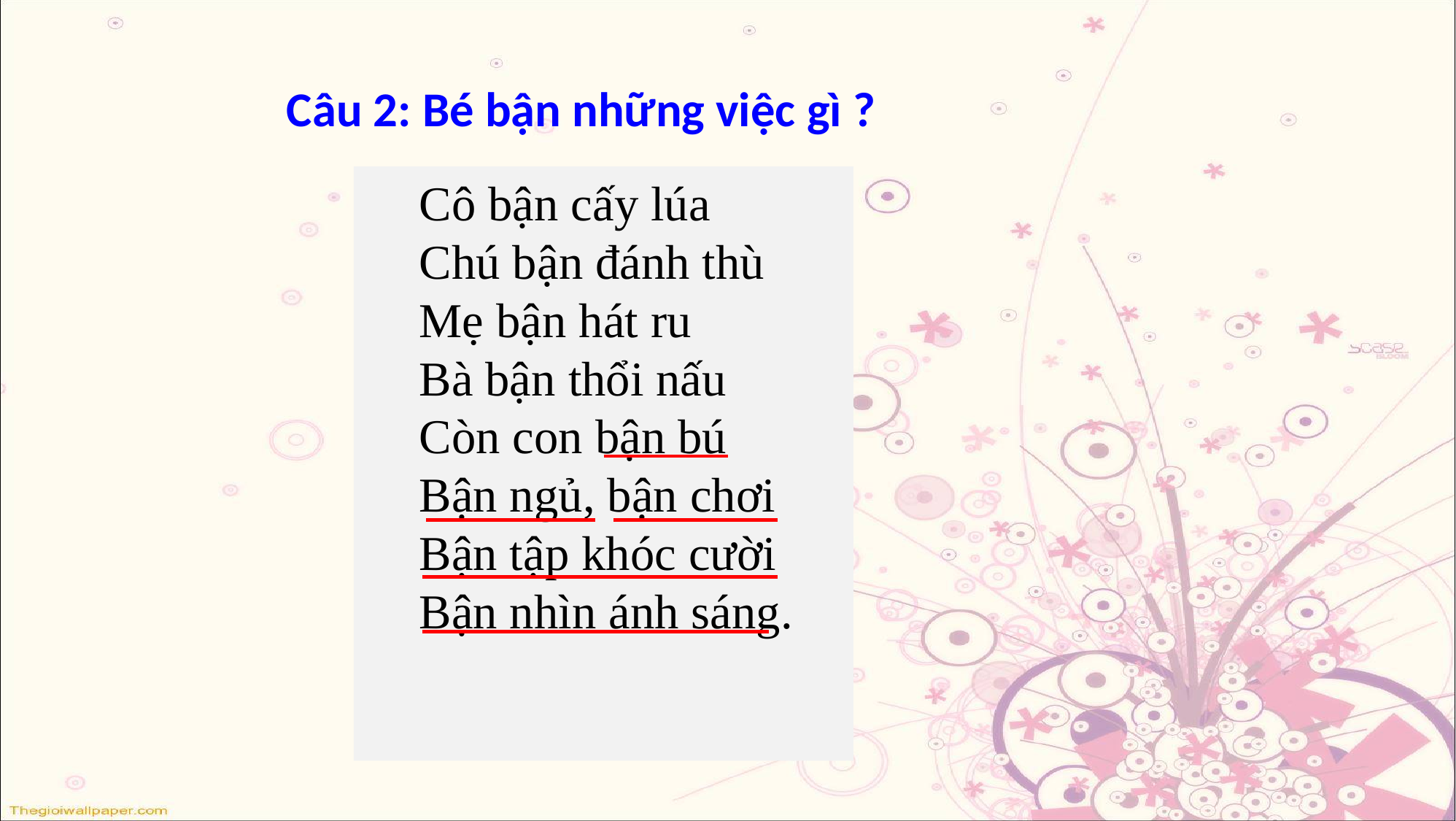

Câu 2: Bé bận những việc gì ?
Cô bận cấy lúa
Chú bận đánh thù
Mẹ bận hát ru
Bà bận thổi nấu
Còn con bận bú
Bận ngủ, bận chơi
Bận tập khóc cười
Bận nhìn ánh sáng.